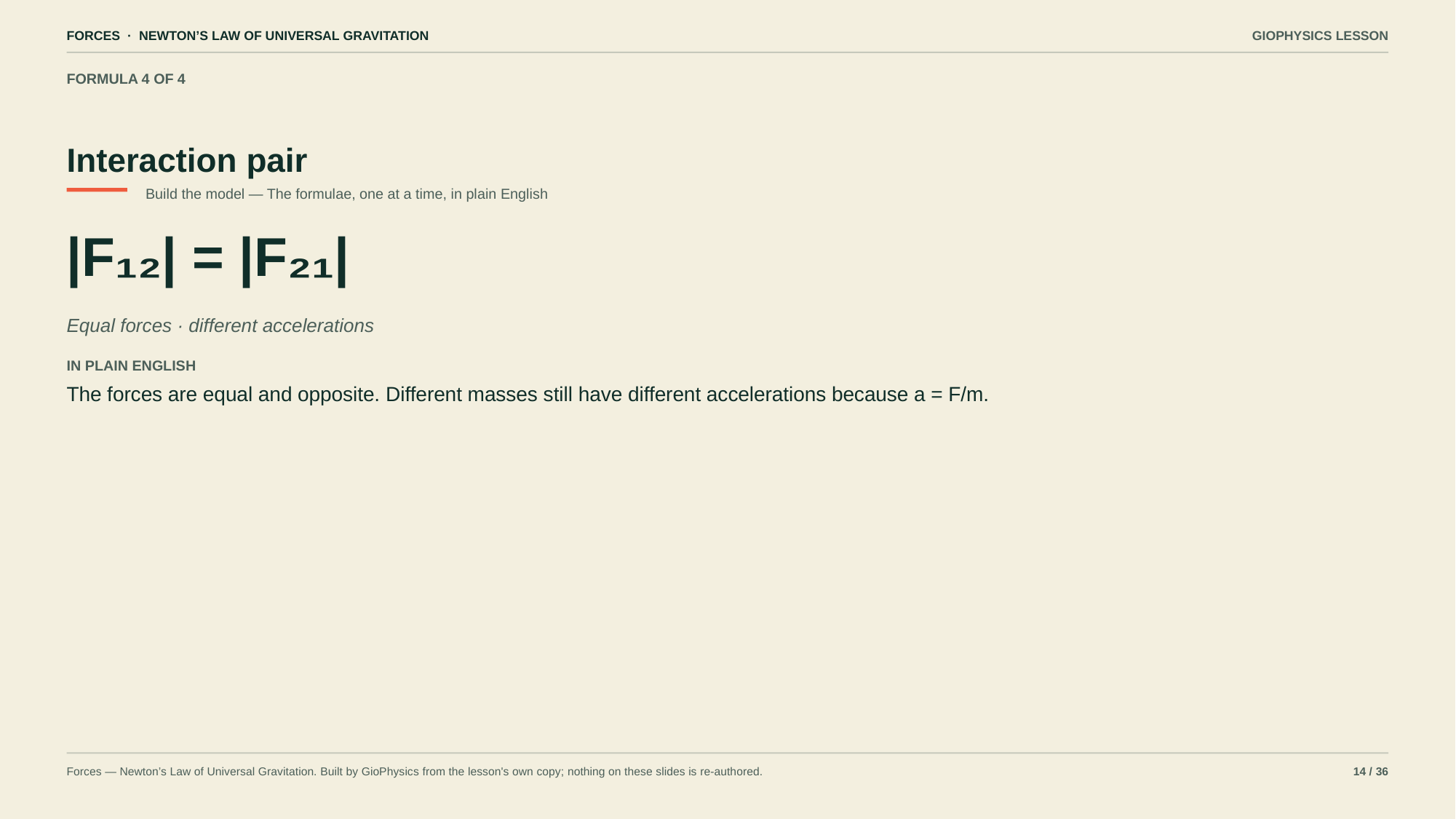

FORCES  ·  NEWTON’S LAW OF UNIVERSAL GRAVITATION
GIOPHYSICS LESSON

FORMULA 4 OF 4
Interaction pair
Build the model — The formulae, one at a time, in plain English

|F₁₂| = |F₂₁|
Equal forces · different accelerations
IN PLAIN ENGLISH
The forces are equal and opposite. Different masses still have different accelerations because a = F/m.

Forces — Newton’s Law of Universal Gravitation. Built by GioPhysics from the lesson's own copy; nothing on these slides is re-authored.
14 / 36